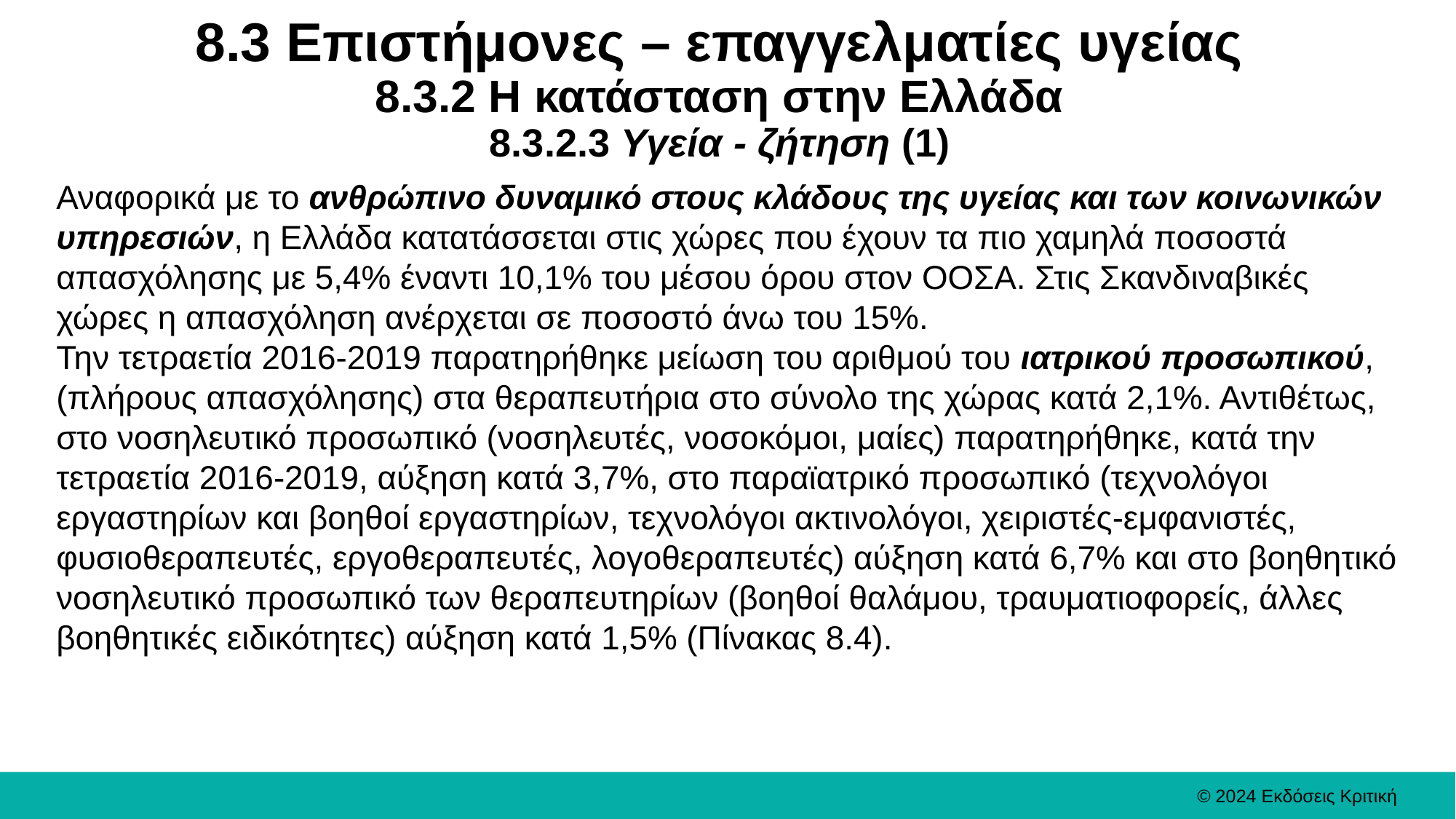

# 8.3 Επιστήμονες – επαγγελματίες υγείας 8.3.2 Η κατάσταση στην Ελλάδα 8.3.2.3 Υγεία - ζήτηση (1)
Αναφορικά με το ανθρώπινο δυναμικό στους κλάδους της υγείας και των κοινωνικών υπηρεσιών, η Ελλάδα κατατάσσεται στις χώρες που έχουν τα πιο χαμηλά ποσοστά απασχόλησης με 5,4% έναντι 10,1% του μέσου όρου στον ΟΟΣΑ. Στις Σκανδιναβικές χώρες η απασχόληση ανέρχεται σε ποσοστό άνω του 15%.
Την τετραετία 2016-2019 παρατηρήθηκε μείωση του αριθμού του ιατρικού προσωπικού, (πλήρους απασχόλησης) στα θεραπευτήρια στο σύνολο της χώρας κατά 2,1%. Αντιθέτως, στο νοσηλευτικό προσωπικό (νοσηλευτές, νοσοκόμοι, μαίες) παρατηρήθηκε, κατά την τετραετία 2016-2019, αύξηση κατά 3,7%, στο παραϊατρικό προσωπικό (τεχνολόγοι εργαστηρίων και βοηθοί εργαστηρίων, τεχνολόγοι ακτινολόγοι, χειριστές-εμφανιστές, φυσιοθεραπευτές, εργοθεραπευτές, λογοθεραπευτές) αύξηση κατά 6,7% και στο βοηθητικό νοσηλευτικό προσωπικό των θεραπευτηρίων (βοηθοί θαλάμου, τραυματιοφορείς, άλλες βοηθητικές ειδικότητες) αύξηση κατά 1,5% (Πίνακας 8.4).

© 2024 Εκδόσεις Κριτική